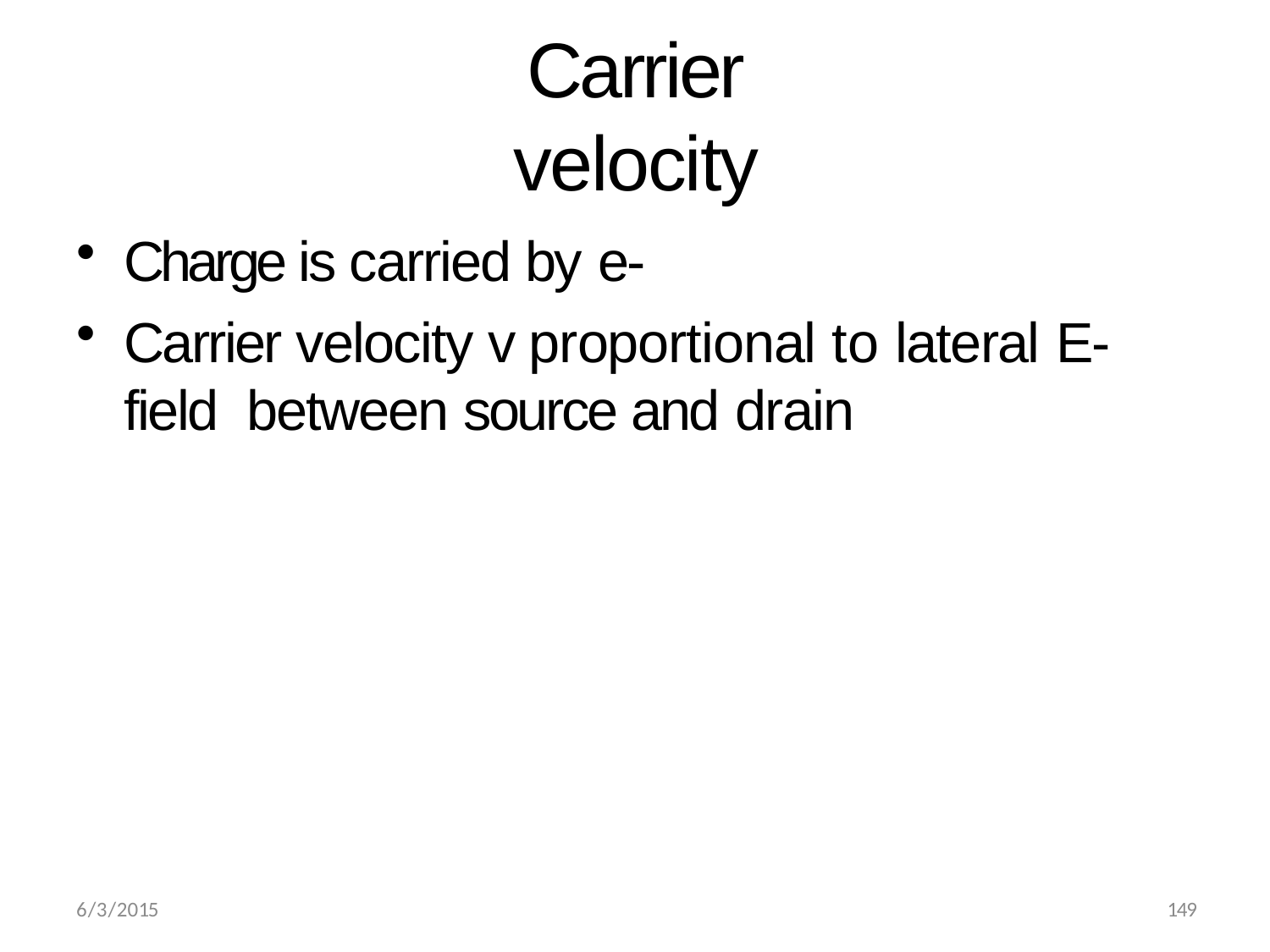

# Carrier velocity
Charge is carried by e-
Carrier velocity v proportional to lateral E-field  between source and drain
149
6/3/2015